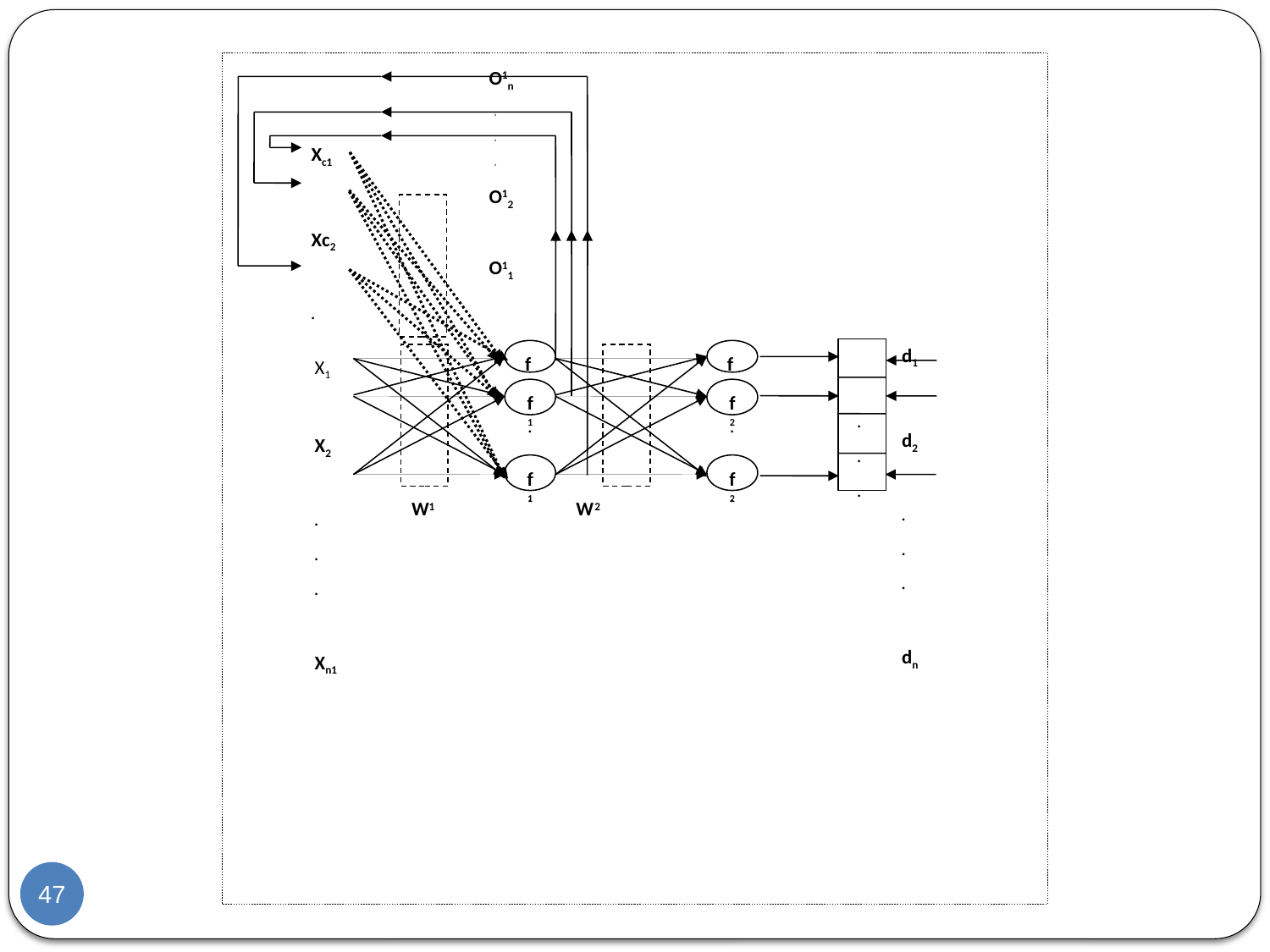

O1n
         0
         0
         0
O12

O11

Xc1

Xc2

.
.
.

Xcn2

d1

d2

.
.
.

dn

.
.
.

f1

f1

.
.
.
f1

f2

f2

.
.
.
f2

X1

X2

.
.
.

Xn1
    W1                                W2
47